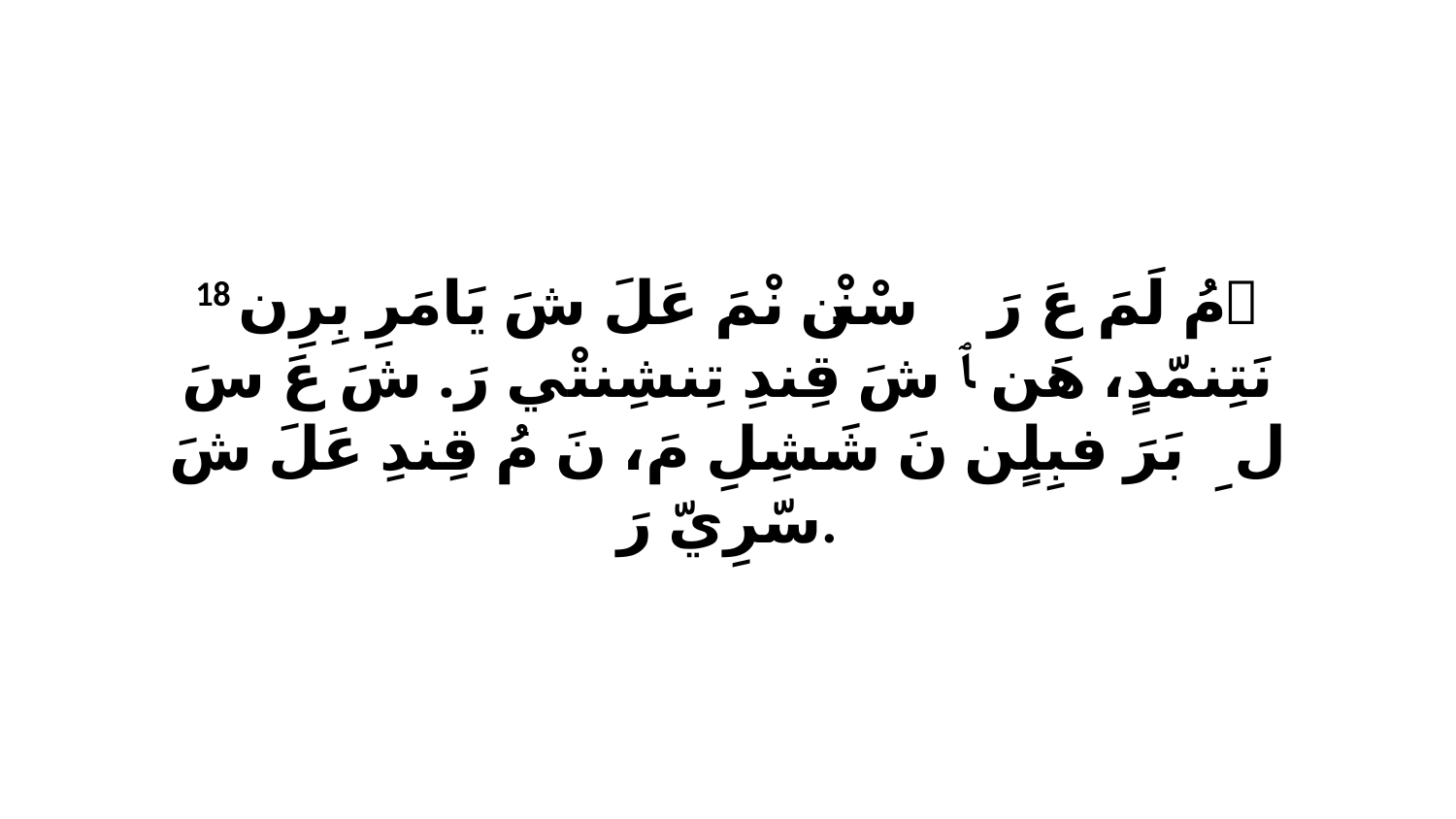

18 ﭑ مُ لَمَ عَ رَ سْنْن ﭑ نْمَ عَلَ شَ يَامَرِ بِرِن نَتِنمّدٍ، هَن ﭑ شَ قِندِ تِنشِنتْي رَ. شَ عَ سَ لِ ﭑ بَرَ فبِلٍن نَ شَشِلِ مَ، نَ مُ قِندِ عَلَ شَ سّرِيّ رَ.